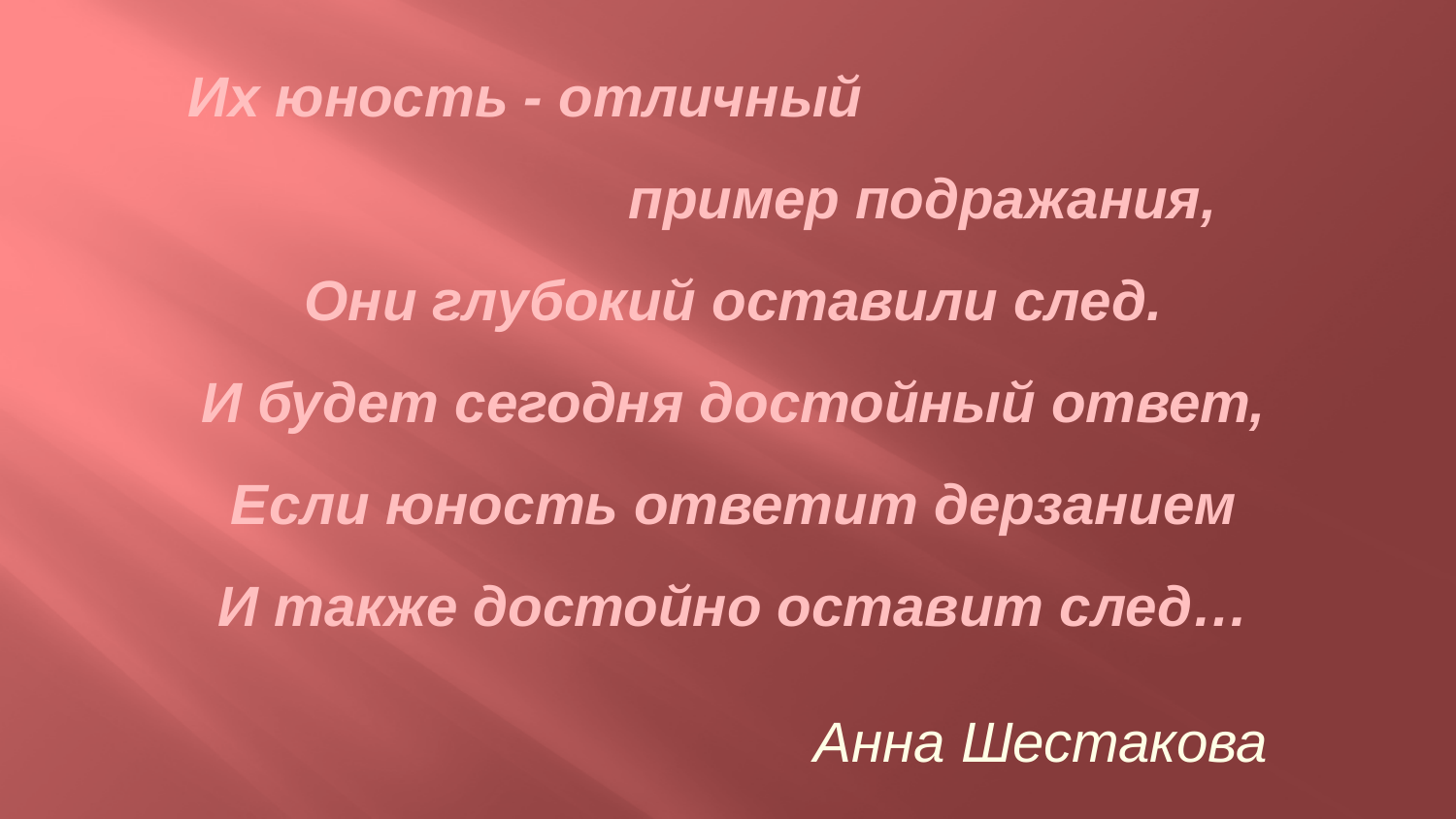

Их юность - отличный
                        пример подражания,
Они глубокий оставили след.
И будет сегодня достойный ответ,
Если юность ответит дерзанием
И также достойно оставит след…

                                       Анна Шестакова